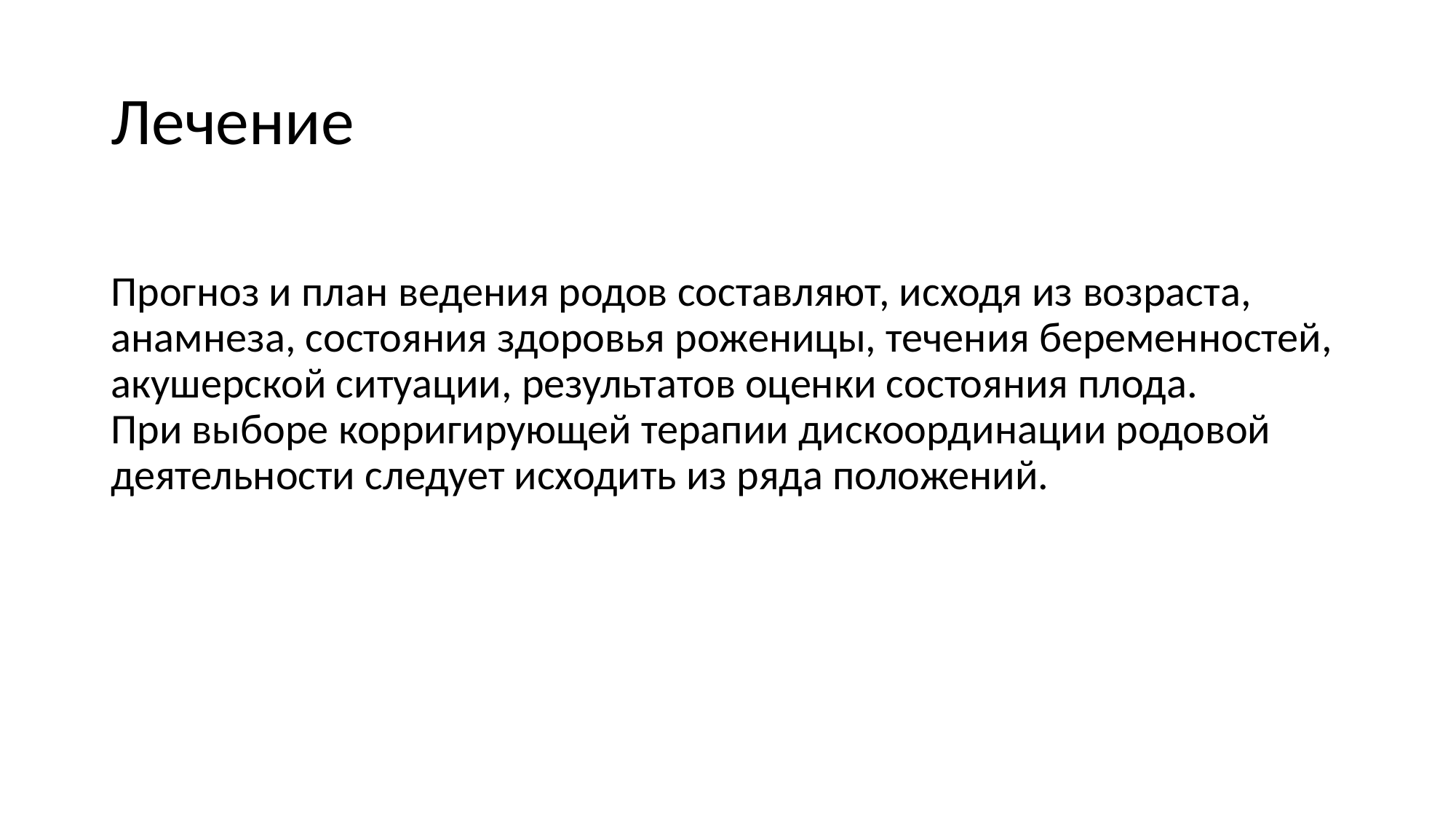

# Лечение
Прогноз и план ведения родов составляют, исходя из возраста, анамнеза, состояния здоровья роженицы, течения беременностей, акушерской ситуации, результатов оценки состояния плода.
При выборе корригирующей терапии дискоординации родовой деятельности следует исходить из ряда положений.